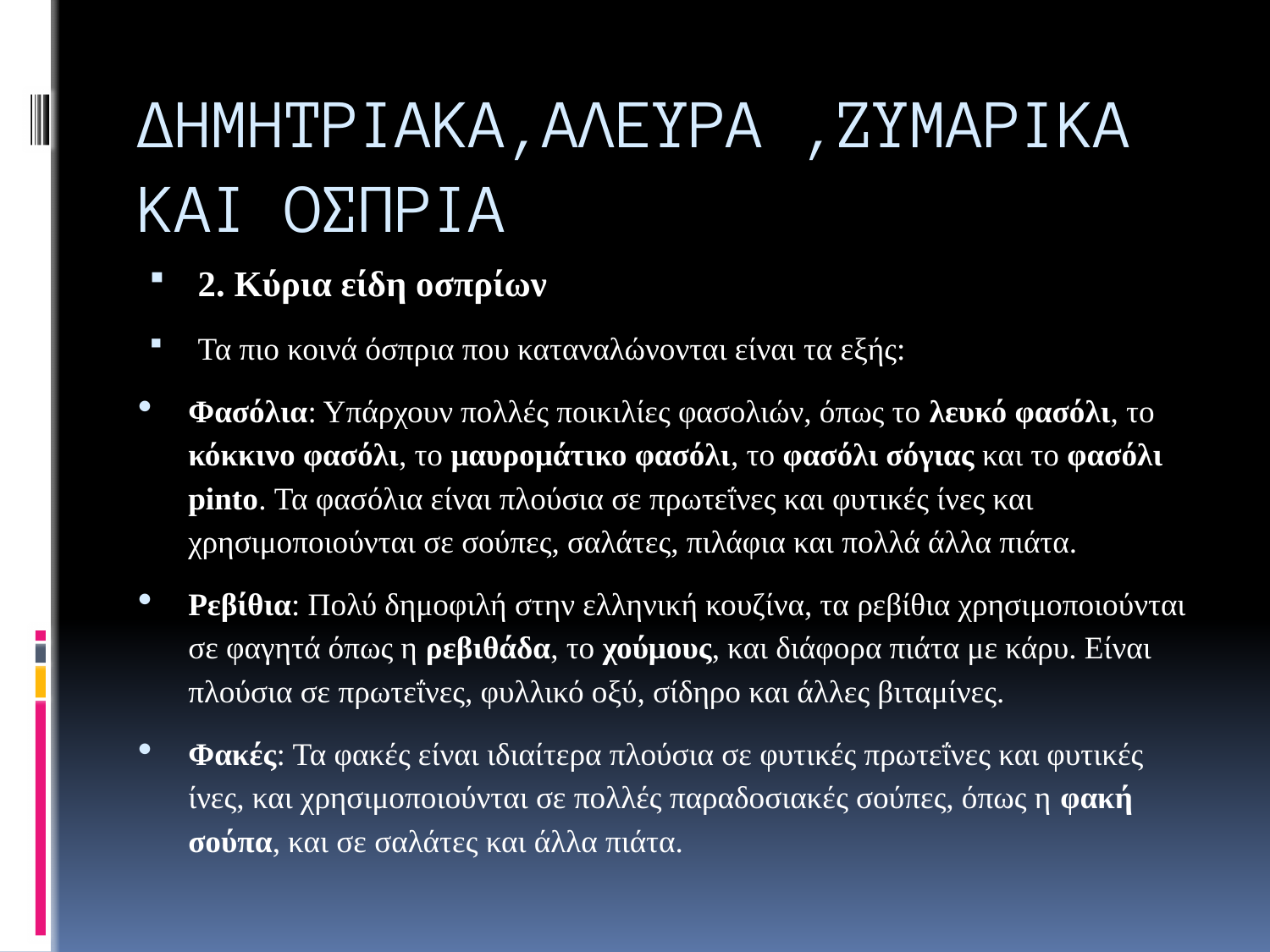

# ΔΗΜΗΤΡΙΑΚΑ,ΑΛΕΥΡΑ ,ΖΥΜΑΡΙΚΑ ΚΑΙ ΟΣΠΡΙΑ
2. Κύρια είδη οσπρίων
Τα πιο κοινά όσπρια που καταναλώνονται είναι τα εξής:
Φασόλια: Υπάρχουν πολλές ποικιλίες φασολιών, όπως το λευκό φασόλι, το κόκκινο φασόλι, το μαυρομάτικο φασόλι, το φασόλι σόγιας και το φασόλι pinto. Τα φασόλια είναι πλούσια σε πρωτεΐνες και φυτικές ίνες και χρησιμοποιούνται σε σούπες, σαλάτες, πιλάφια και πολλά άλλα πιάτα.
Ρεβίθια: Πολύ δημοφιλή στην ελληνική κουζίνα, τα ρεβίθια χρησιμοποιούνται σε φαγητά όπως η ρεβιθάδα, το χούμους, και διάφορα πιάτα με κάρυ. Είναι πλούσια σε πρωτεΐνες, φυλλικό οξύ, σίδηρο και άλλες βιταμίνες.
Φακές: Τα φακές είναι ιδιαίτερα πλούσια σε φυτικές πρωτεΐνες και φυτικές ίνες, και χρησιμοποιούνται σε πολλές παραδοσιακές σούπες, όπως η φακή σούπα, και σε σαλάτες και άλλα πιάτα.